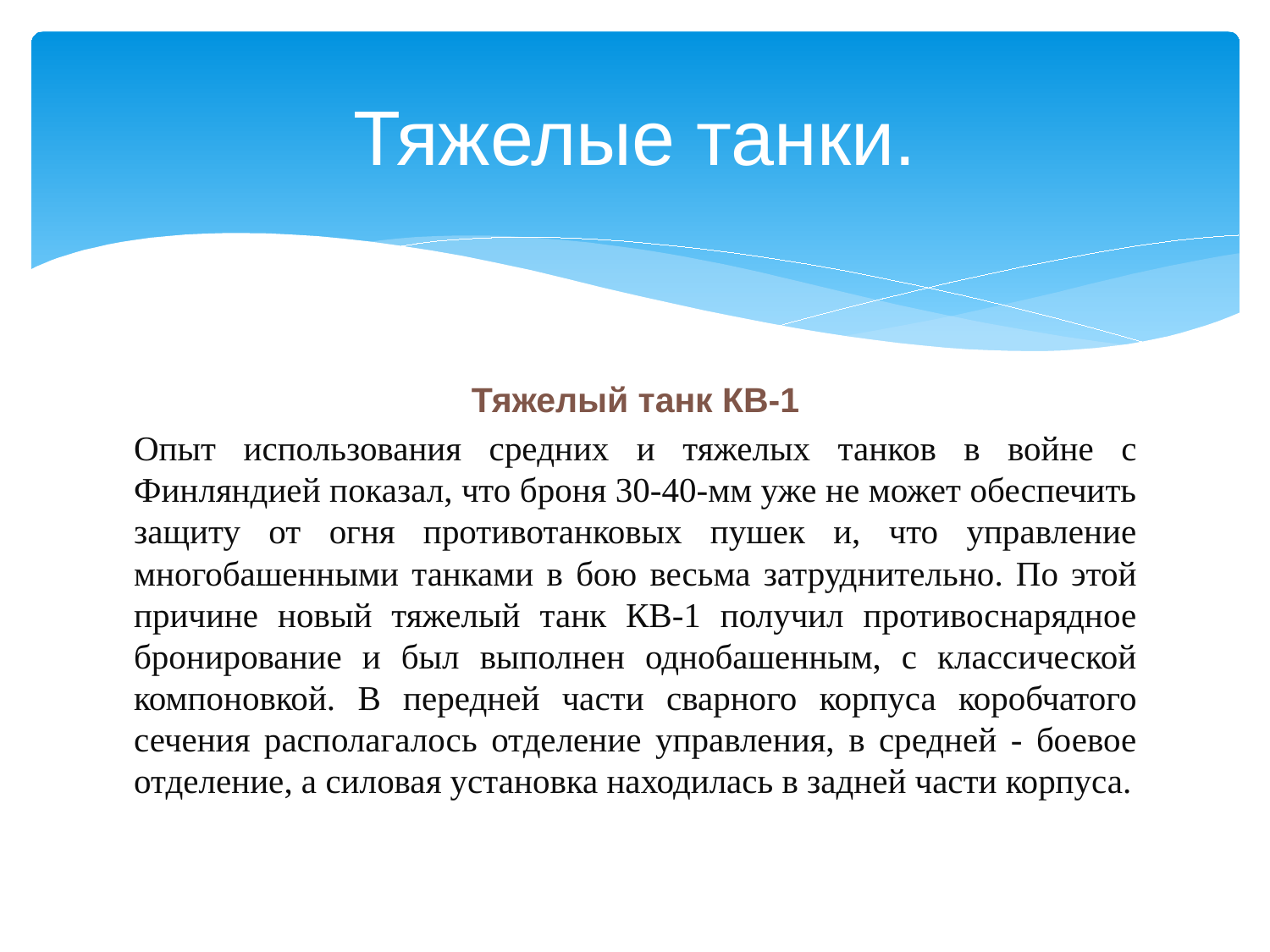

# Тяжелые танки.
Тяжелый танк КВ-1
Опыт использования средних и тяжелых танков в войне с Финляндией показал, что броня 30-40-мм уже не может обеспечить защиту от огня противотанковых пушек и, что управление многобашенными танками в бою весьма затруднительно. По этой причине новый тяжелый танк КВ-1 получил противоснарядное бронирование и был выполнен однобашенным, с классической компоновкой. В передней части сварного корпуса коробчатого сечения располагалось отделение управления, в средней - боевое отделение, а силовая установка находилась в задней части корпуса.